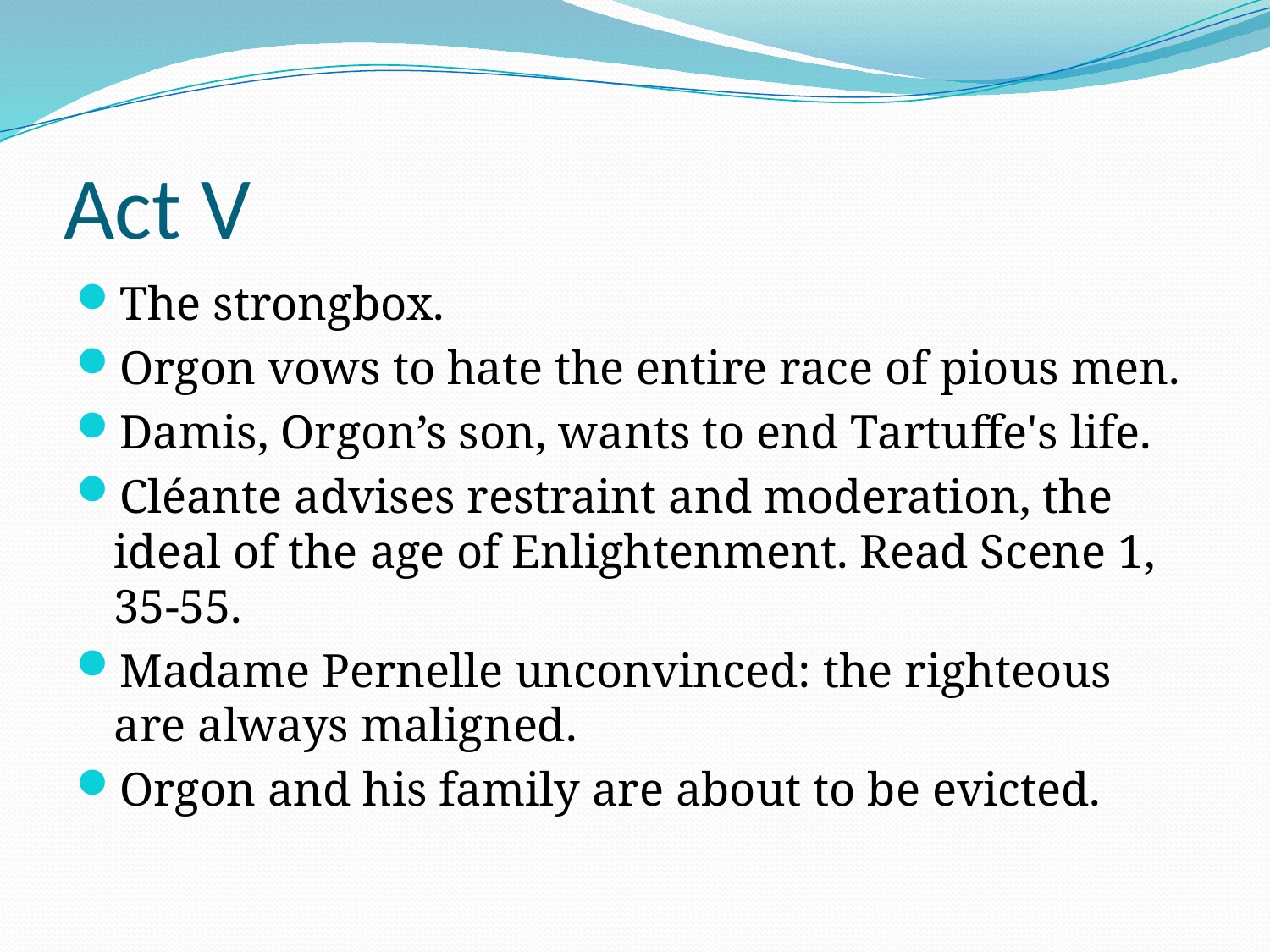

# Act V
The strongbox.
Orgon vows to hate the entire race of pious men.
Damis, Orgon’s son, wants to end Tartuffe's life.
Cléante advises restraint and moderation, the ideal of the age of Enlightenment. Read Scene 1, 35-55.
Madame Pernelle unconvinced: the righteous are always maligned.
Orgon and his family are about to be evicted.